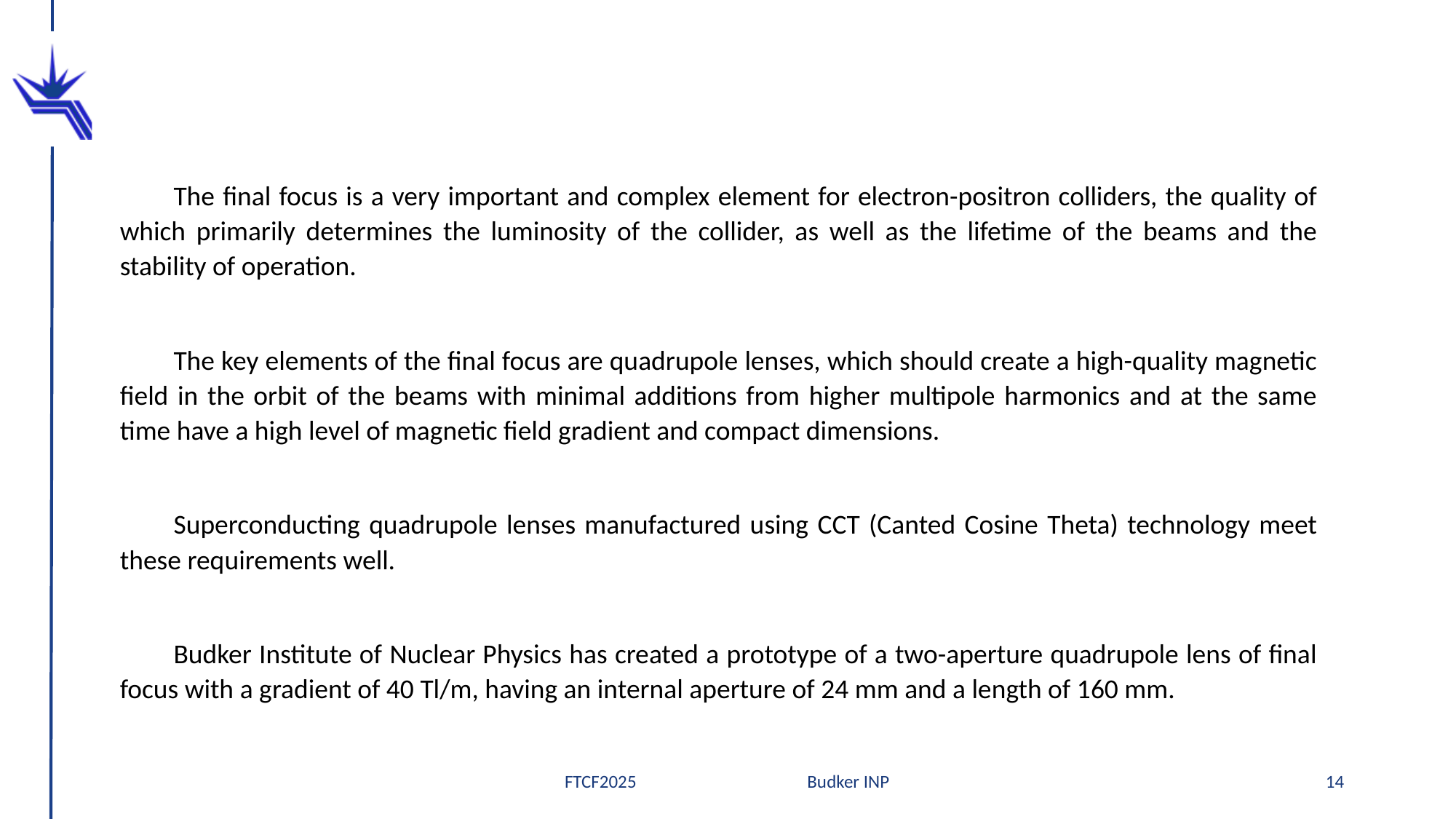

The final focus is a very important and complex element for electron-positron colliders, the quality of which primarily determines the luminosity of the collider, as well as the lifetime of the beams and the stability of operation.

The key elements of the final focus are quadrupole lenses, which should create a high-quality magnetic field in the orbit of the beams with minimal additions from higher multipole harmonics and at the same time have a high level of magnetic field gradient and compact dimensions.

Superconducting quadrupole lenses manufactured using CCT (Canted Cosine Theta) technology meet these requirements well.

Budker Institute of Nuclear Physics has created a prototype of a two-aperture quadrupole lens of final focus with a gradient of 40 Tl/m, having an internal aperture of 24 mm and a length of 160 mm.
FTCF2025                                         Budker INP
14